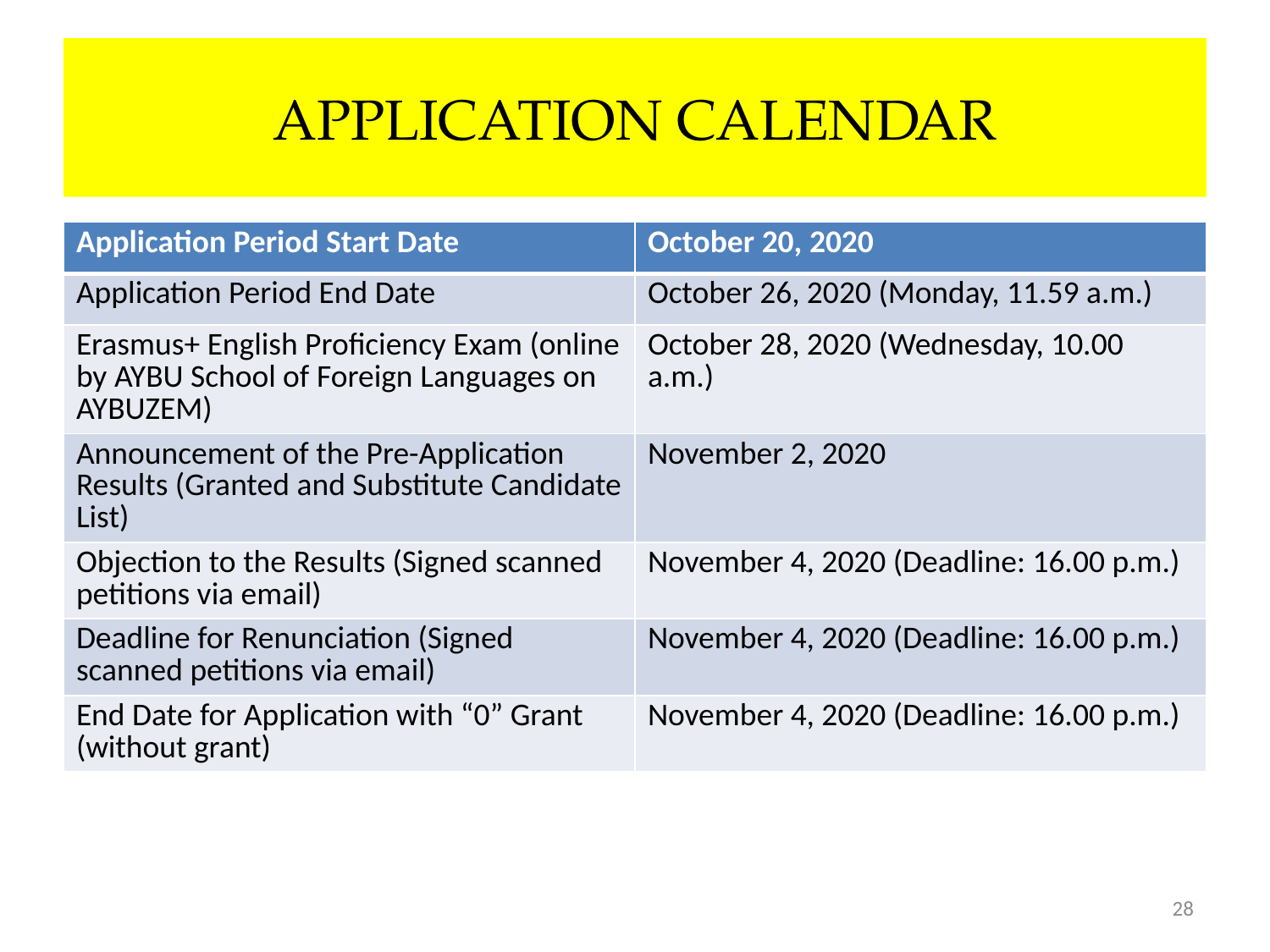

# APPLICATION CALENDAR
| Application Period Start Date | October 20, 2020 |
| --- | --- |
| Application Period End Date | October 26, 2020 (Monday, 11.59 a.m.) |
| Erasmus+ English Proficiency Exam (online by AYBU School of Foreign Languages on AYBUZEM) | October 28, 2020 (Wednesday, 10.00 a.m.) |
| Announcement of the Pre-Application Results (Granted and Substitute Candidate List) | November 2, 2020 |
| Objection to the Results (Signed scanned petitions via email) | November 4, 2020 (Deadline: 16.00 p.m.) |
| Deadline for Renunciation (Signed scanned petitions via email) | November 4, 2020 (Deadline: 16.00 p.m.) |
| End Date for Application with “0” Grant (without grant) | November 4, 2020 (Deadline: 16.00 p.m.) |
28